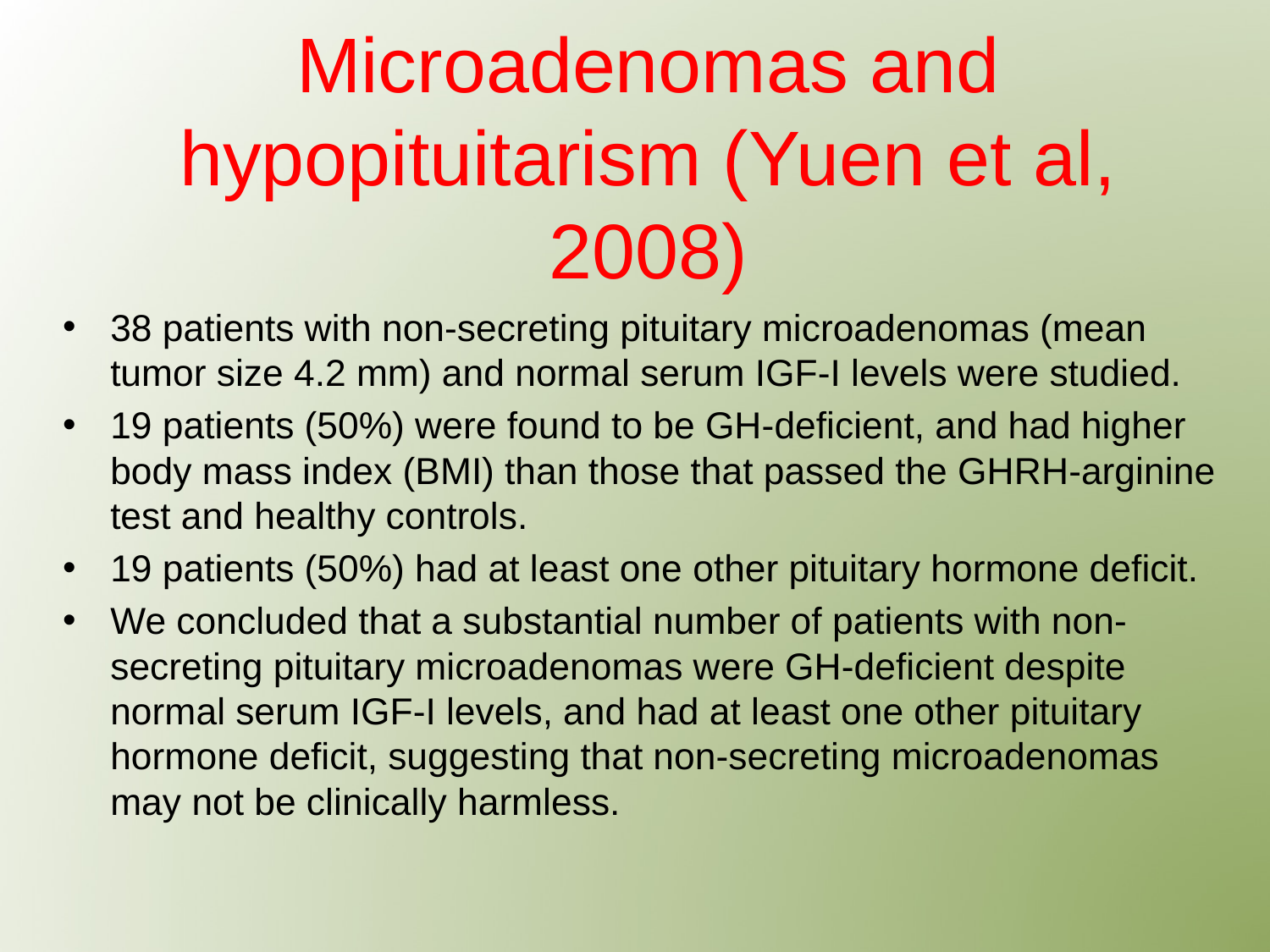

# Microadenomas and hypopituitarism (Yuen et al, 2008)
38 patients with non-secreting pituitary microadenomas (mean tumor size 4.2 mm) and normal serum IGF-I levels were studied.
19 patients (50%) were found to be GH-deficient, and had higher body mass index (BMI) than those that passed the GHRH-arginine test and healthy controls.
19 patients (50%) had at least one other pituitary hormone deficit.
We concluded that a substantial number of patients with non-secreting pituitary microadenomas were GH-deficient despite normal serum IGF-I levels, and had at least one other pituitary hormone deficit, suggesting that non-secreting microadenomas may not be clinically harmless.